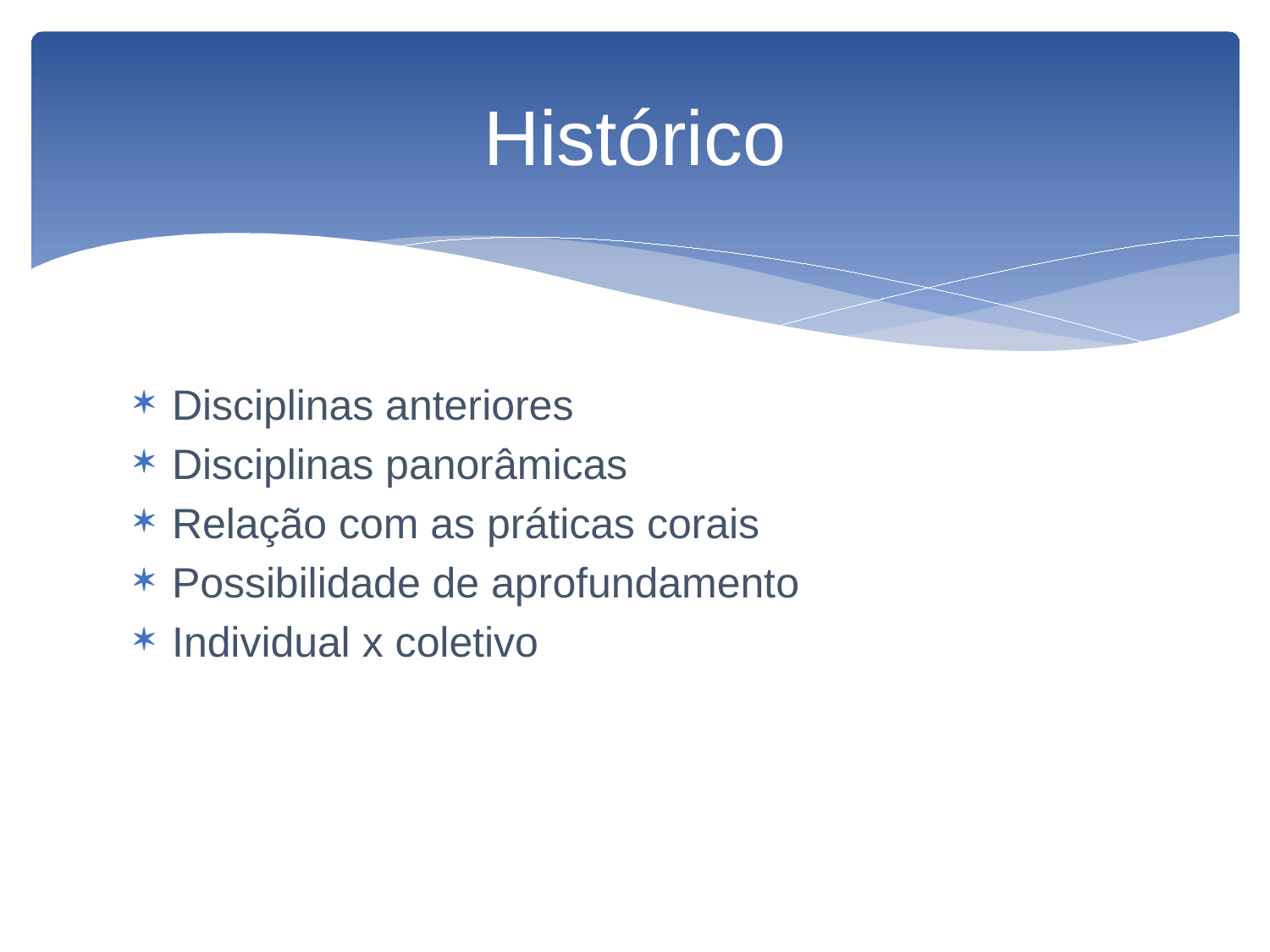

# Histórico
Disciplinas anteriores
Disciplinas panorâmicas
Relação com as práticas corais
Possibilidade de aprofundamento
Individual x coletivo